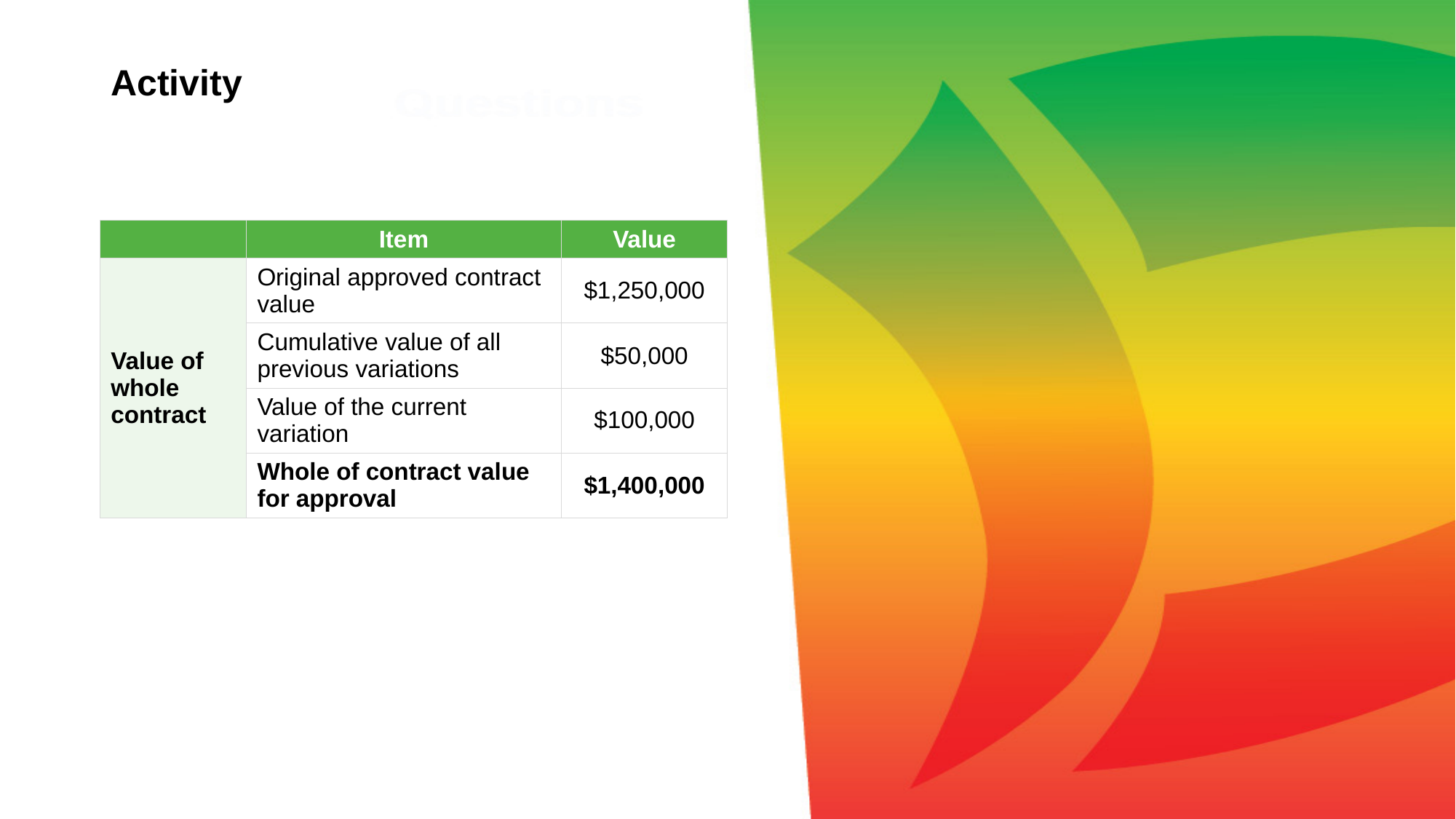

# Activity
|  | Item | Value |
| --- | --- | --- |
| Value of whole contract | Original approved contract value | $1,250,000 |
|  | Cumulative value of all previous variations | $50,000 |
|  | Value of the current variation | $100,000 |
|  | Whole of contract value for approval | $1,400,000 |